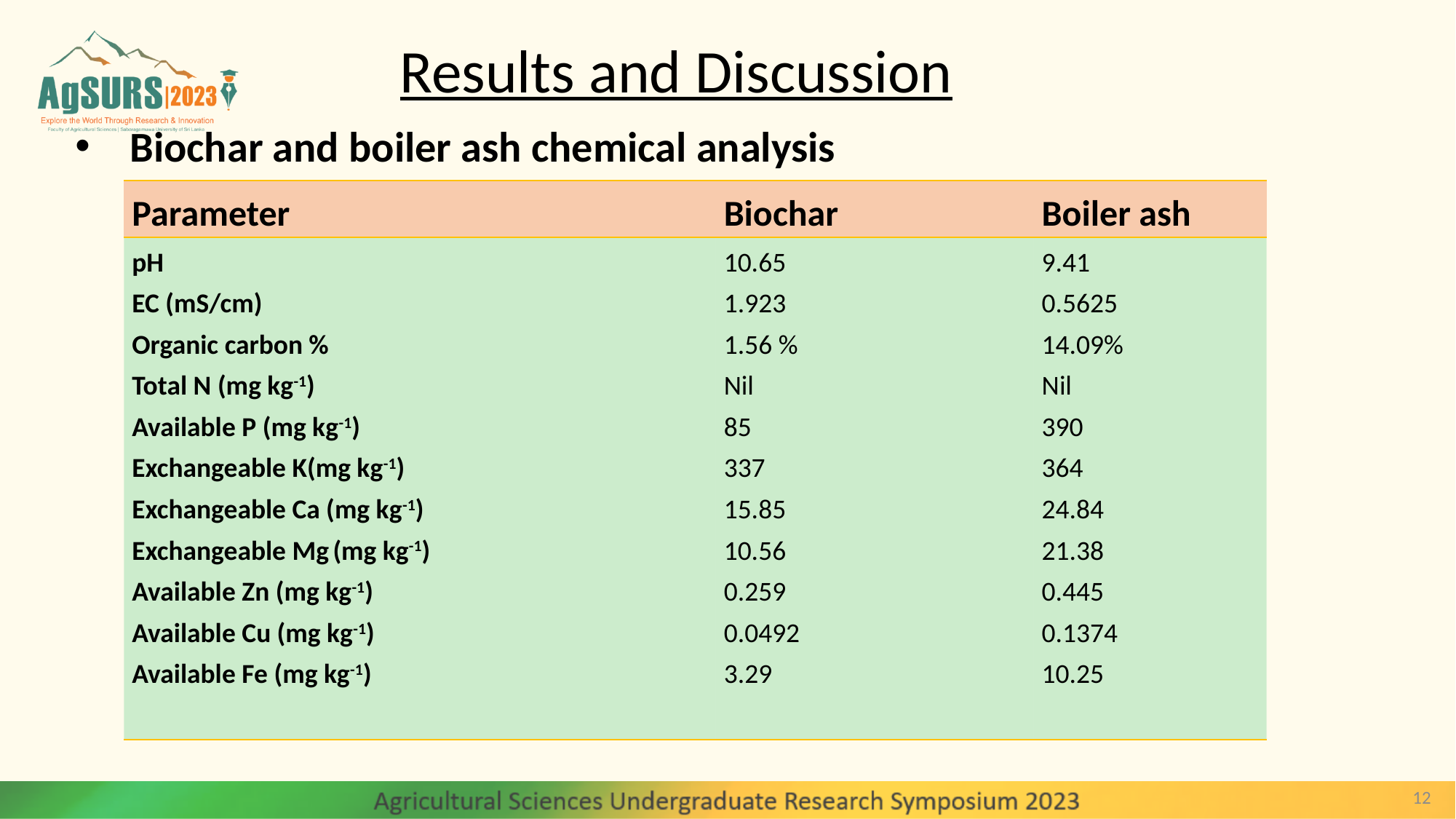

# Results and Discussion
Biochar and boiler ash chemical analysis
| Parameter | Biochar | Boiler ash |
| --- | --- | --- |
| pH EC (mS/cm) Organic carbon % Total N (mg kg-1) Available P (mg kg-1) Exchangeable K(mg kg-1) Exchangeable Ca (mg kg-1) Exchangeable Mg (mg kg-1) Available Zn (mg kg-1) Available Cu (mg kg-1) Available Fe (mg kg-1) | 10.65 1.923 1.56 % Nil 85 337 15.85 10.56 0.259 0.0492 3.29 | 9.41 0.5625 14.09% Nil 390 364 24.84 21.38 0.445 0.1374 10.25 |
12